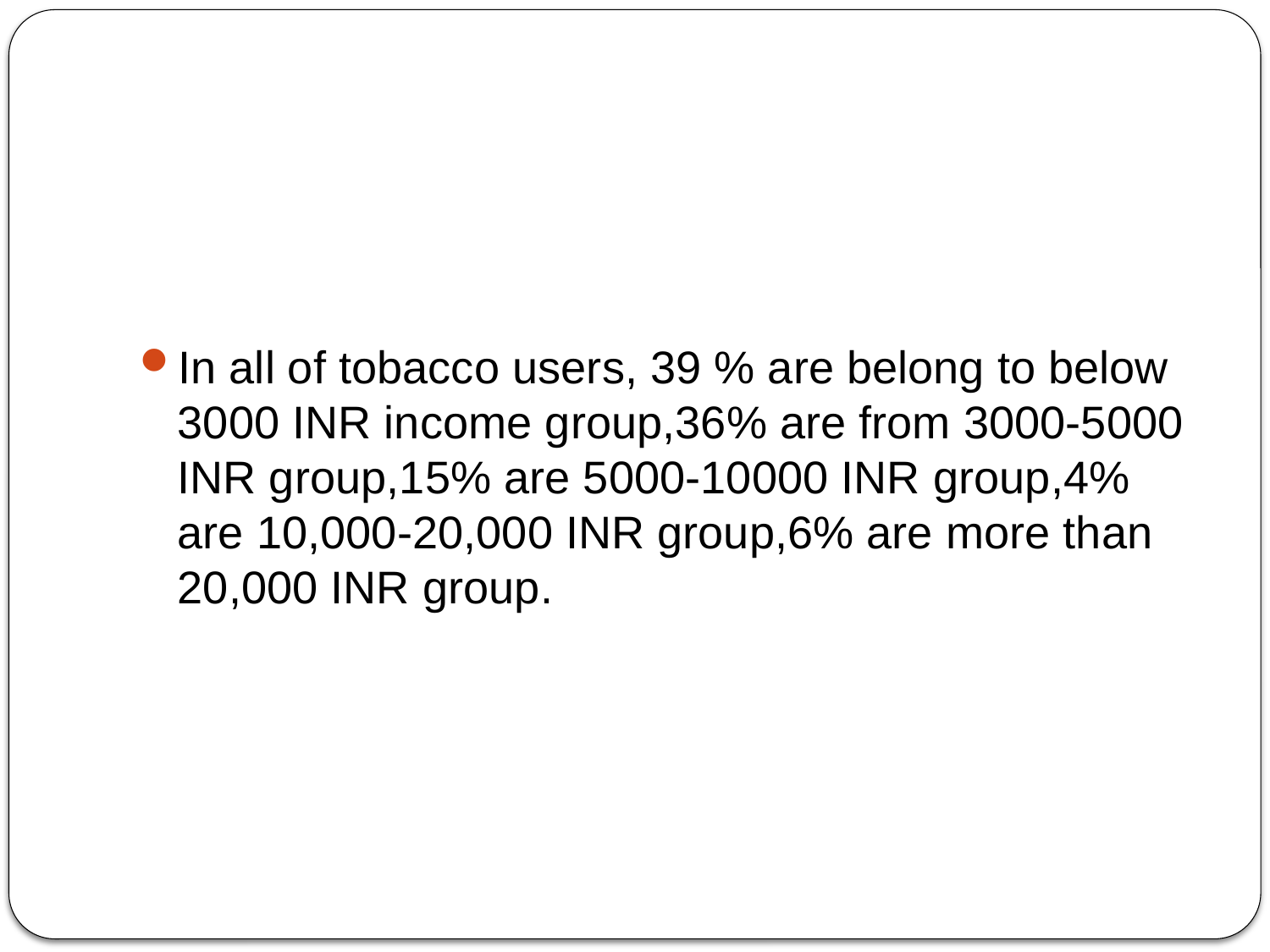

#

In all of tobacco users, 39 % are belong to below 3000 INR income group,36% are from 3000-5000 INR group,15% are 5000-10000 INR group,4% are 10,000-20,000 INR group,6% are more than 20,000 INR group.